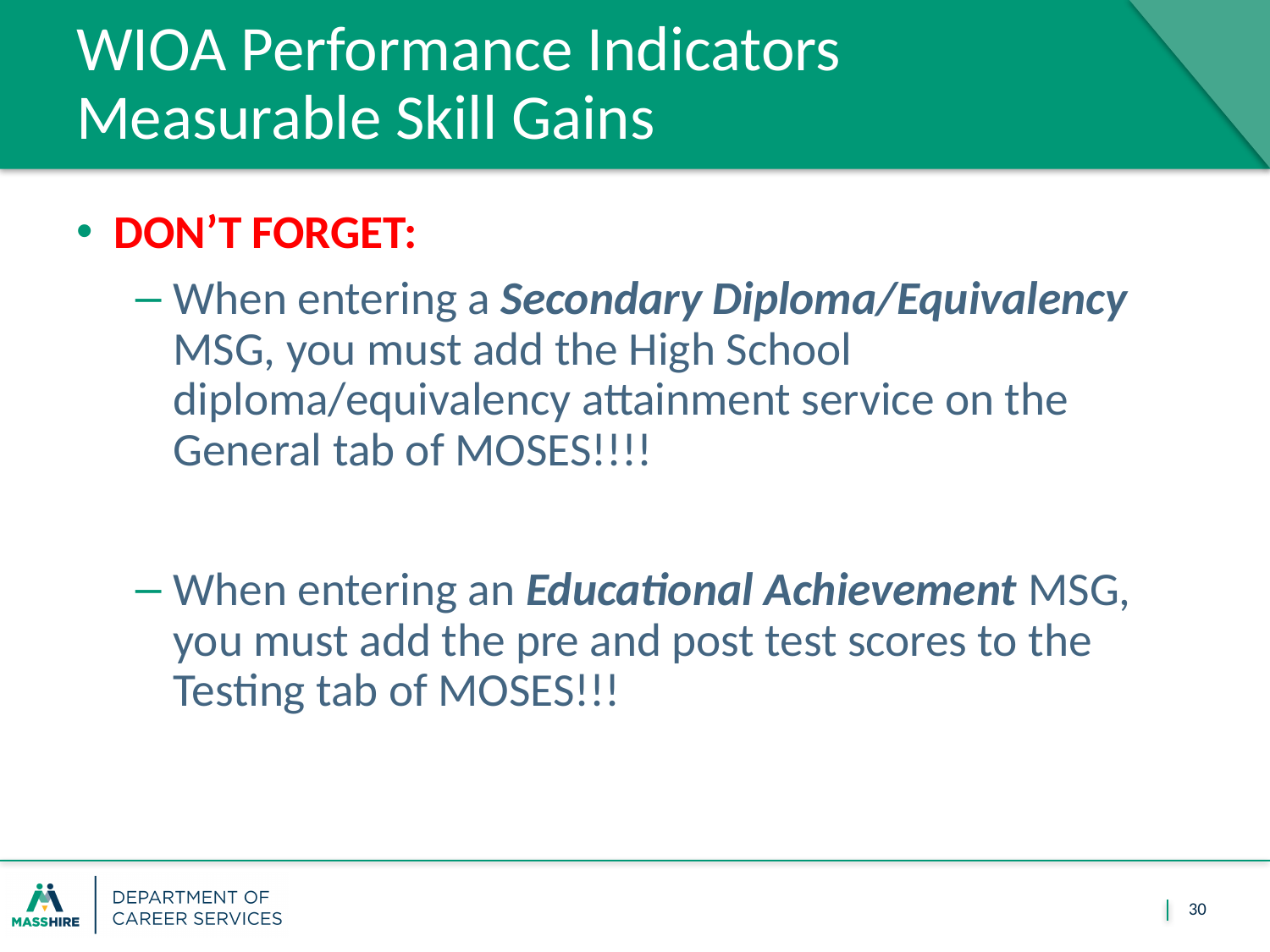

February 1, 2018
# WIOA Performance Indicators Measurable Skill Gains
DON’T FORGET:
When entering a Secondary Diploma/Equivalency MSG, you must add the High School diploma/equivalency attainment service on the General tab of MOSES!!!!

When entering an Educational Achievement MSG, you must add the pre and post test scores to the Testing tab of MOSES!!!
30